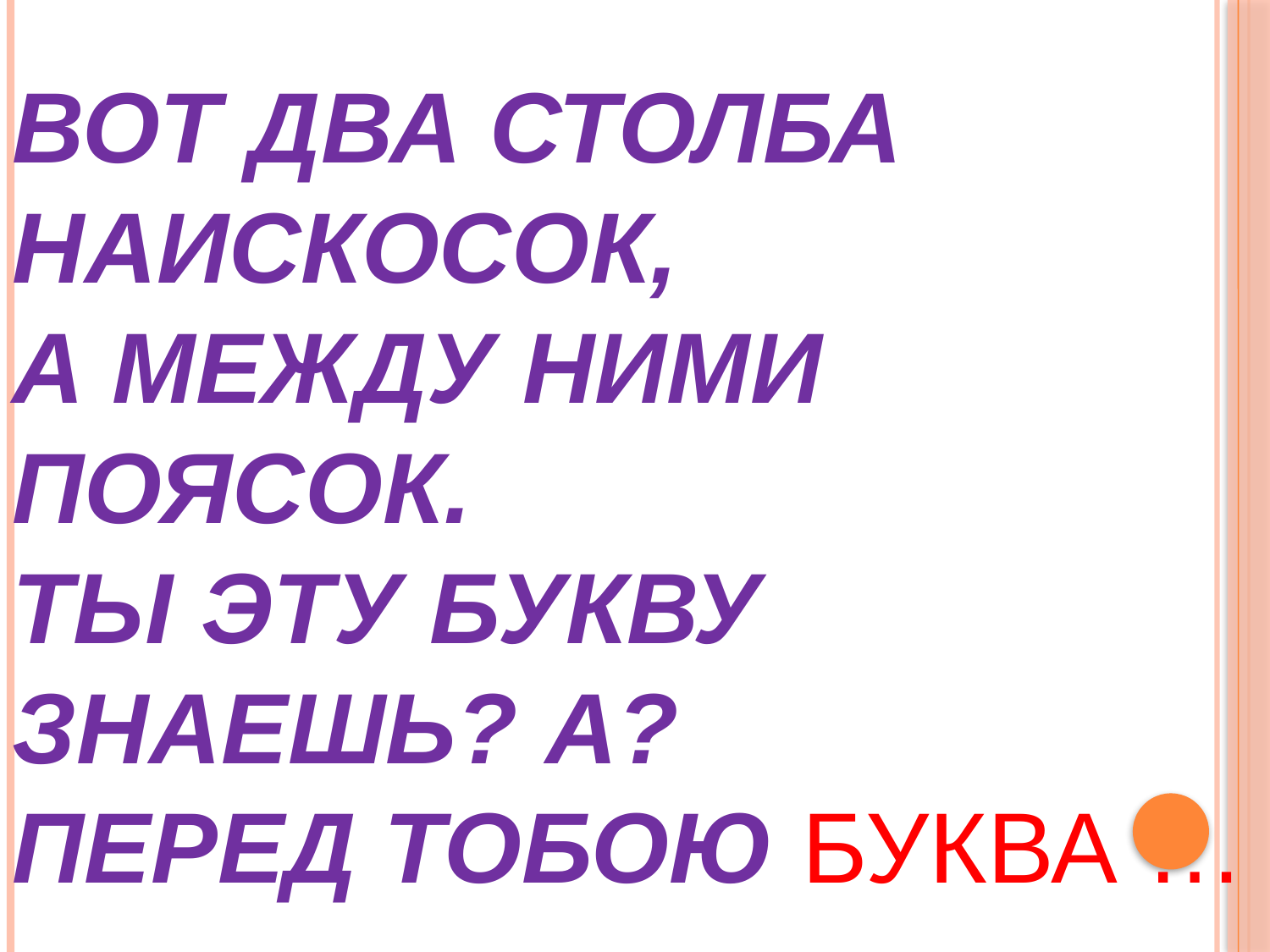

# Вот два столба наискосок, А между ними поясок. Ты эту букву знаешь? А? Перед тобою буква …